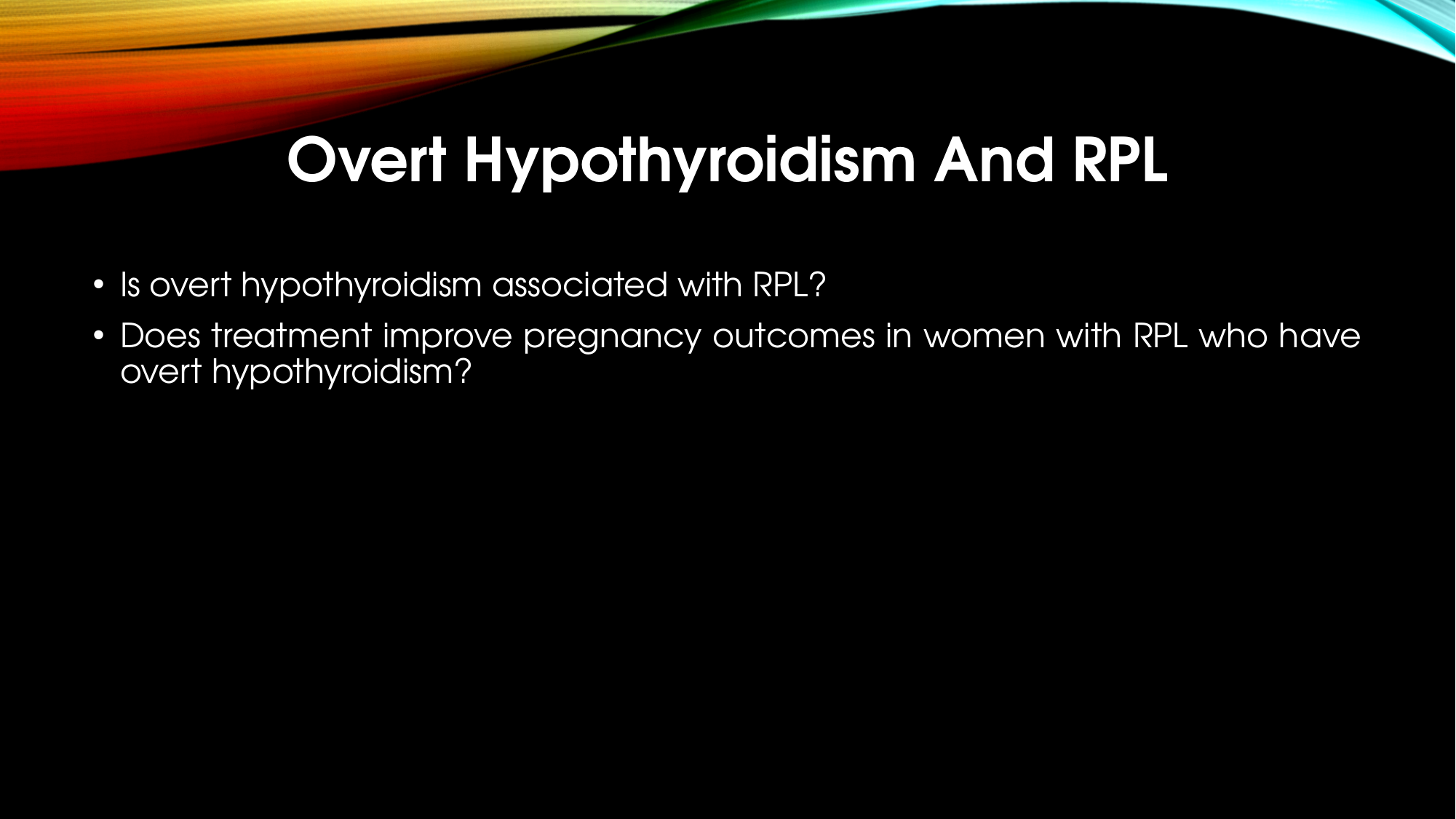

# Overt Hypothyroidism And RPL
Is overt hypothyroidism associated with RPL?
Does treatment improve pregnancy outcomes in women with RPL who have overt hypothyroidism?